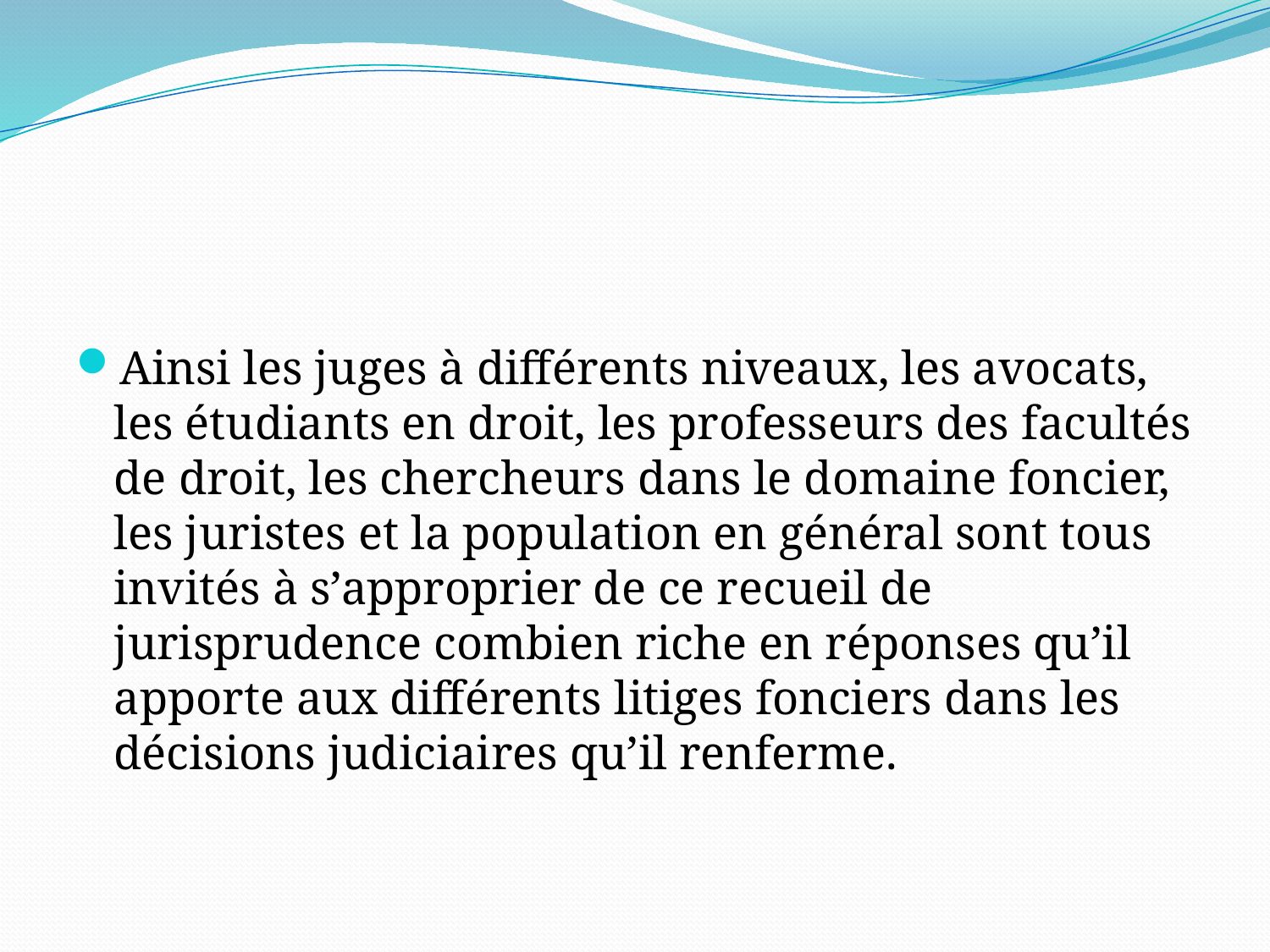

#

Ainsi les juges à différents niveaux, les avocats, les étudiants en droit, les professeurs des facultés de droit, les chercheurs dans le domaine foncier, les juristes et la population en général sont tous invités à s’approprier de ce recueil de jurisprudence combien riche en réponses qu’il apporte aux différents litiges fonciers dans les décisions judiciaires qu’il renferme.